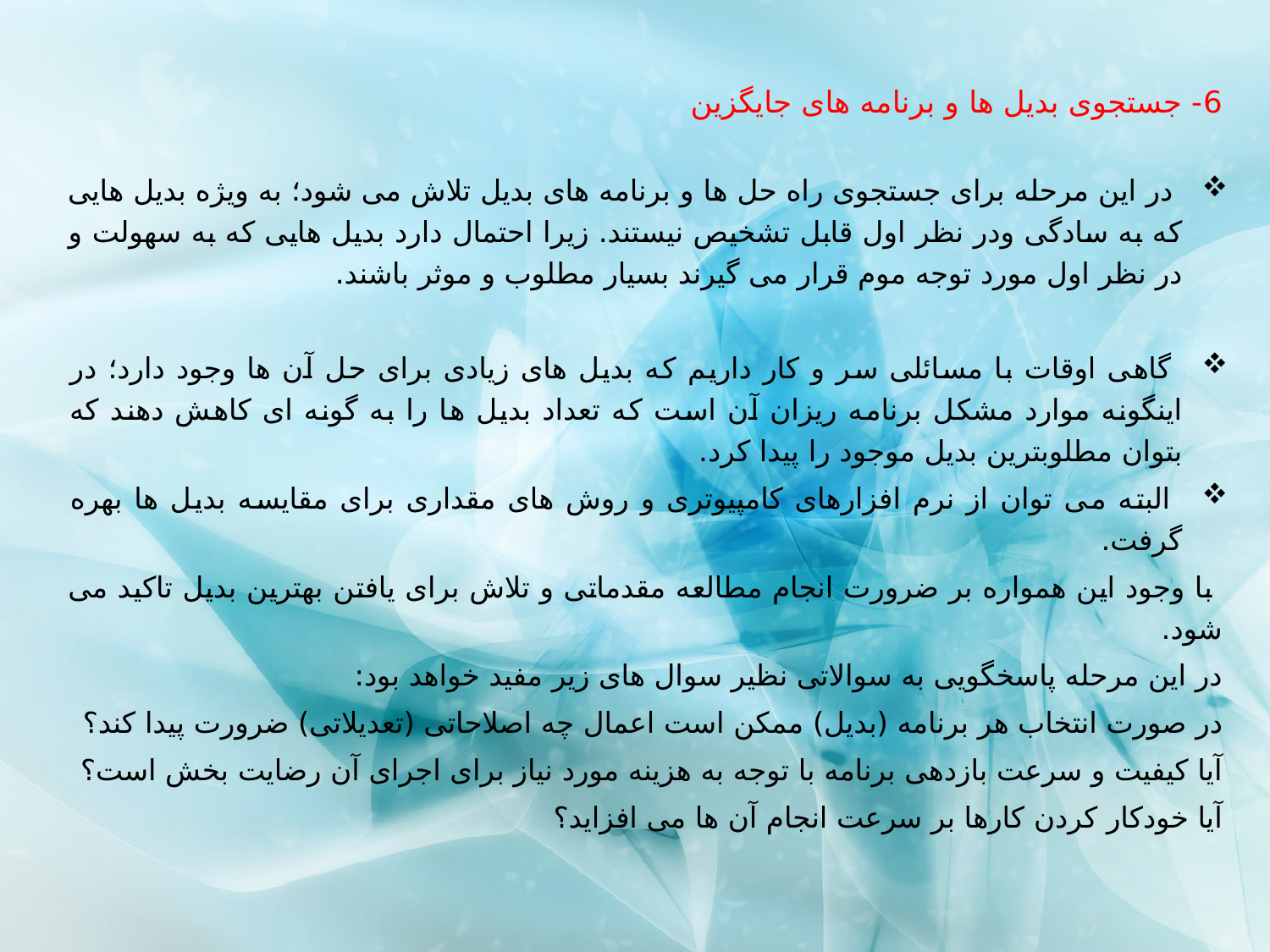

6- جستجوی بدیل ها و برنامه های جایگزین

 در این مرحله برای جستجوی راه حل ها و برنامه های بدیل تلاش می شود؛ به ویژه بدیل هایی كه به سادگی ودر نظر اول قابل تشخیص نیستند. زیرا احتمال دارد بدیل هایی كه به سهولت و در نظر اول مورد توجه موم قرار می گیرند بسیار مطلوب و موثر باشند.

 گاهی اوقات با مسائلی سر و كار داریم كه بدیل های زیادی برای حل آن ها وجود دارد؛ در اینگونه موارد مشكل برنامه ریزان آن است كه تعداد بدیل ها را به گونه ای كاهش دهند كه بتوان مطلوبترین بدیل موجود را پیدا كرد.
 البته می توان از نرم افزارهای كامپیوتری و روش های مقداری برای مقایسه بدیل ها بهره گرفت.
 با وجود این همواره بر ضرورت انجام مطالعه مقدماتی و تلاش برای یافتن بهترین بدیل تاكید می شود.
در این مرحله پاسخگویی به سوالاتی نظیر سوال های زیر مفید خواهد بود:
در صورت انتخاب هر برنامه (بدیل) ممكن است اعمال چه اصلاحاتی (تعدیلاتی) ضرورت پیدا كند؟
آیا كیفیت و سرعت بازدهی برنامه با توجه به هزینه مورد نیاز برای اجرای آن رضایت بخش است؟
آیا خودكار كردن كارها بر سرعت انجام آن ها می افزاید؟